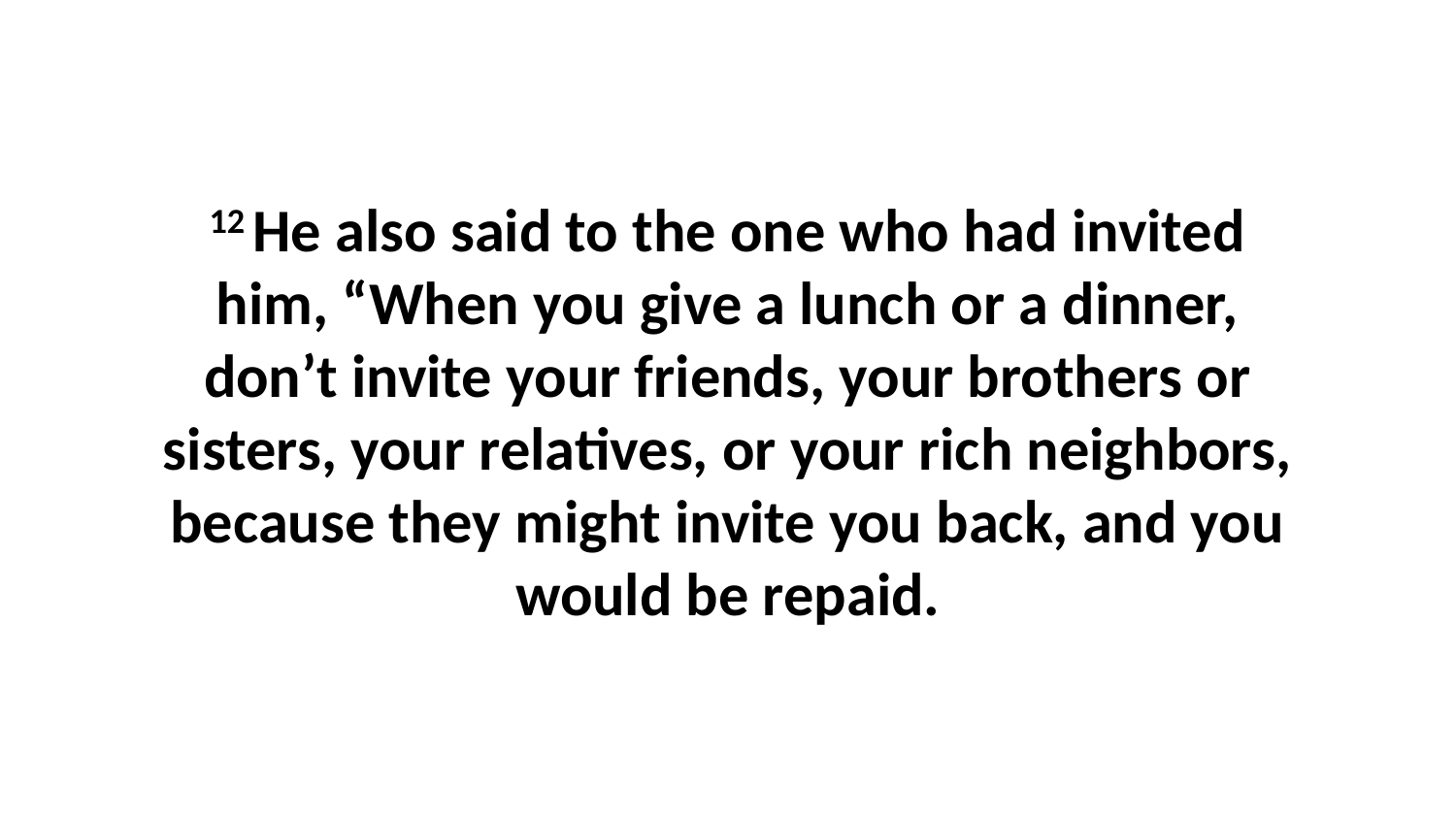

12 He also said to the one who had invited him, “When you give a lunch or a dinner, don’t invite your friends, your brothers or sisters, your relatives, or your rich neighbors, because they might invite you back, and you would be repaid.